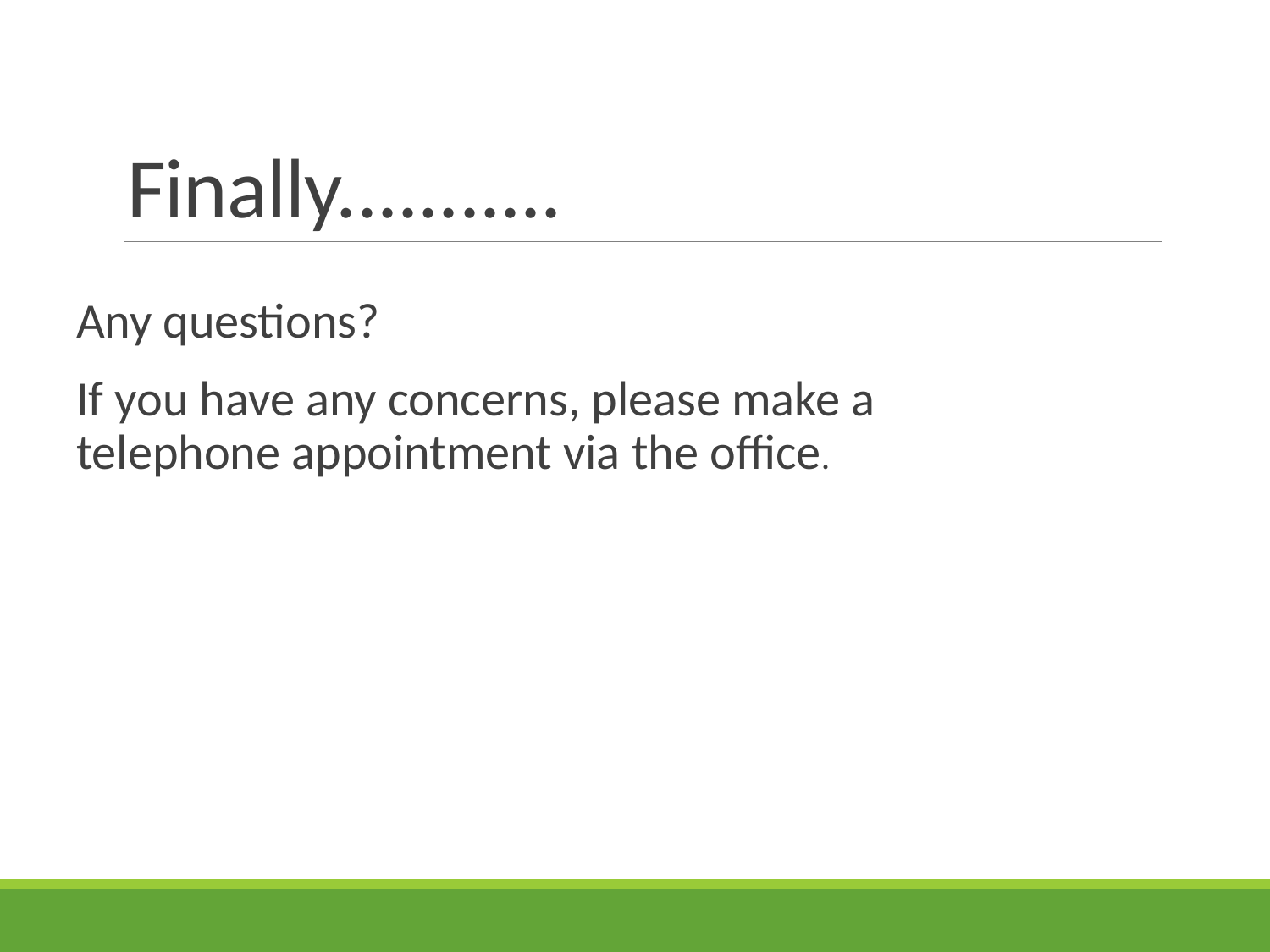

# Finally...........

Any questions?
If you have any concerns, please make a telephone appointment via the office.